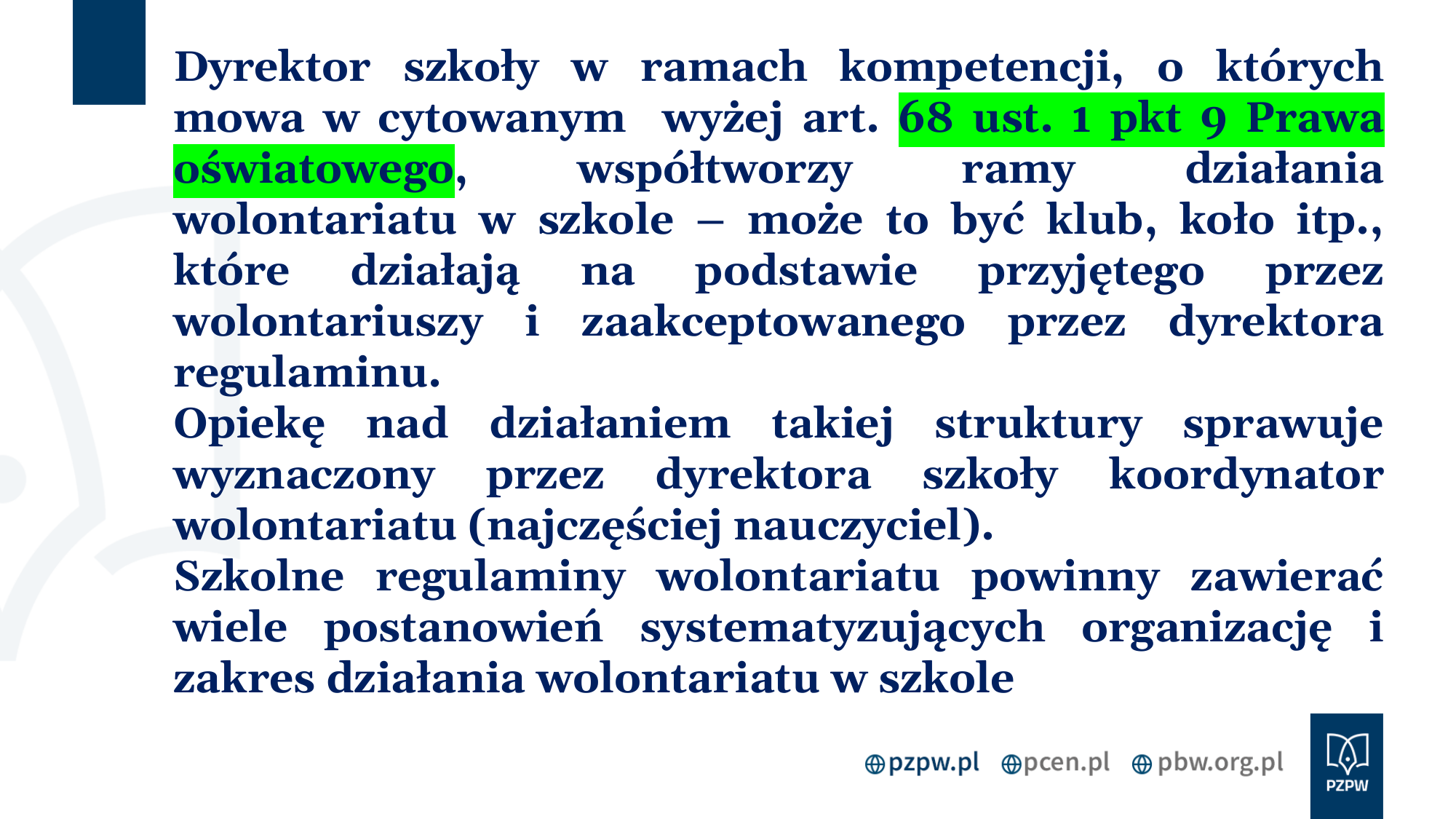

Dyrektor szkoły w ramach kompetencji, o których mowa w cytowanym  wyżej art. 68 ust. 1 pkt 9 Prawa oświatowego, współtworzy ramy działania wolontariatu w szkole – może to być klub, koło itp., które działają na podstawie przyjętego przez wolontariuszy i zaakceptowanego przez dyrektora regulaminu.
Opiekę nad działaniem takiej struktury sprawuje wyznaczony przez dyrektora szkoły koordynator wolontariatu (najczęściej nauczyciel).
Szkolne regulaminy wolontariatu powinny zawierać wiele postanowień systematyzujących organizację i zakres działania wolontariatu w szkole